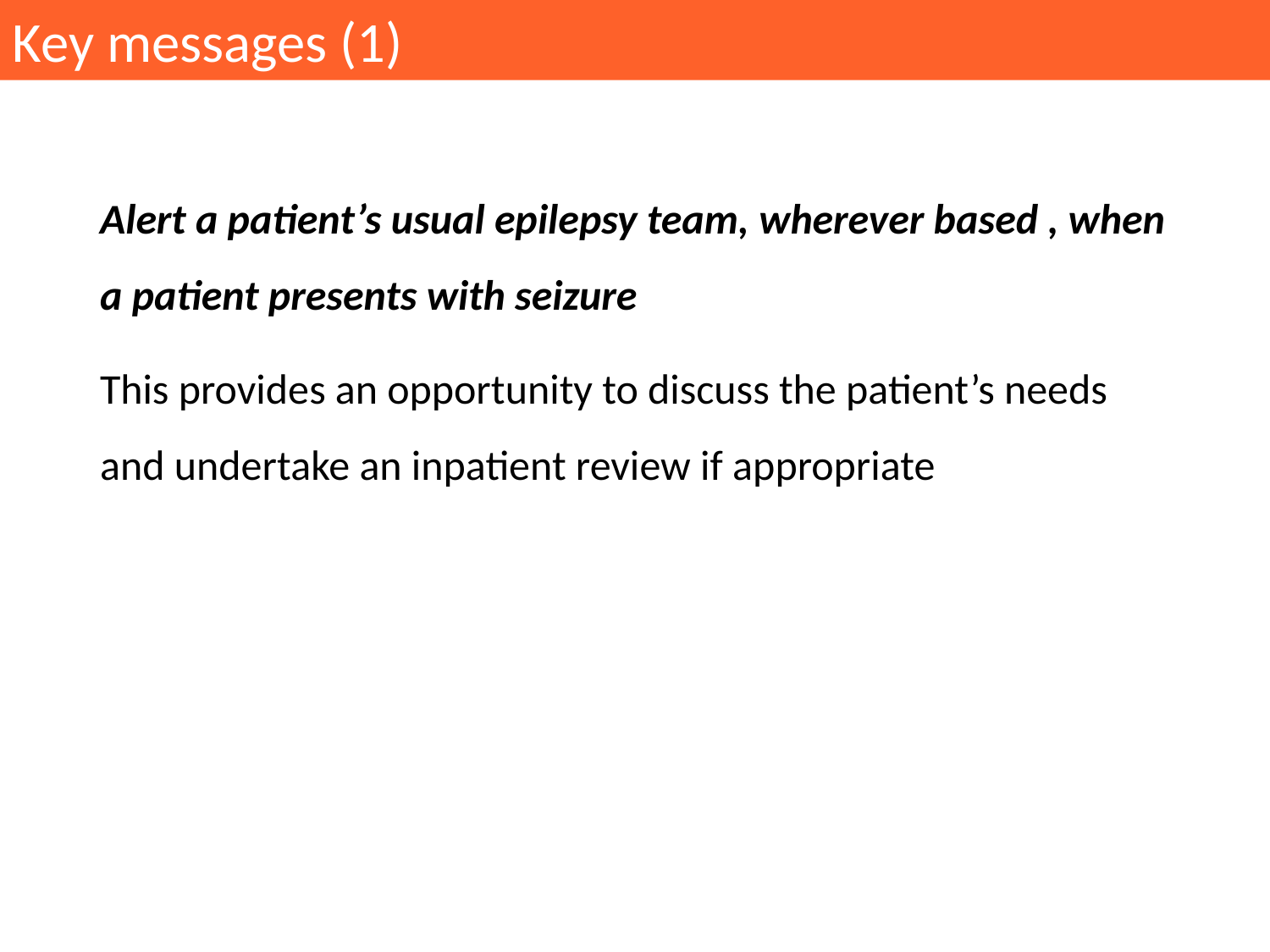

Key messages (1)
Alert a patient’s usual epilepsy team, wherever based , when a patient presents with seizure
This provides an opportunity to discuss the patient’s needs and undertake an inpatient review if appropriate